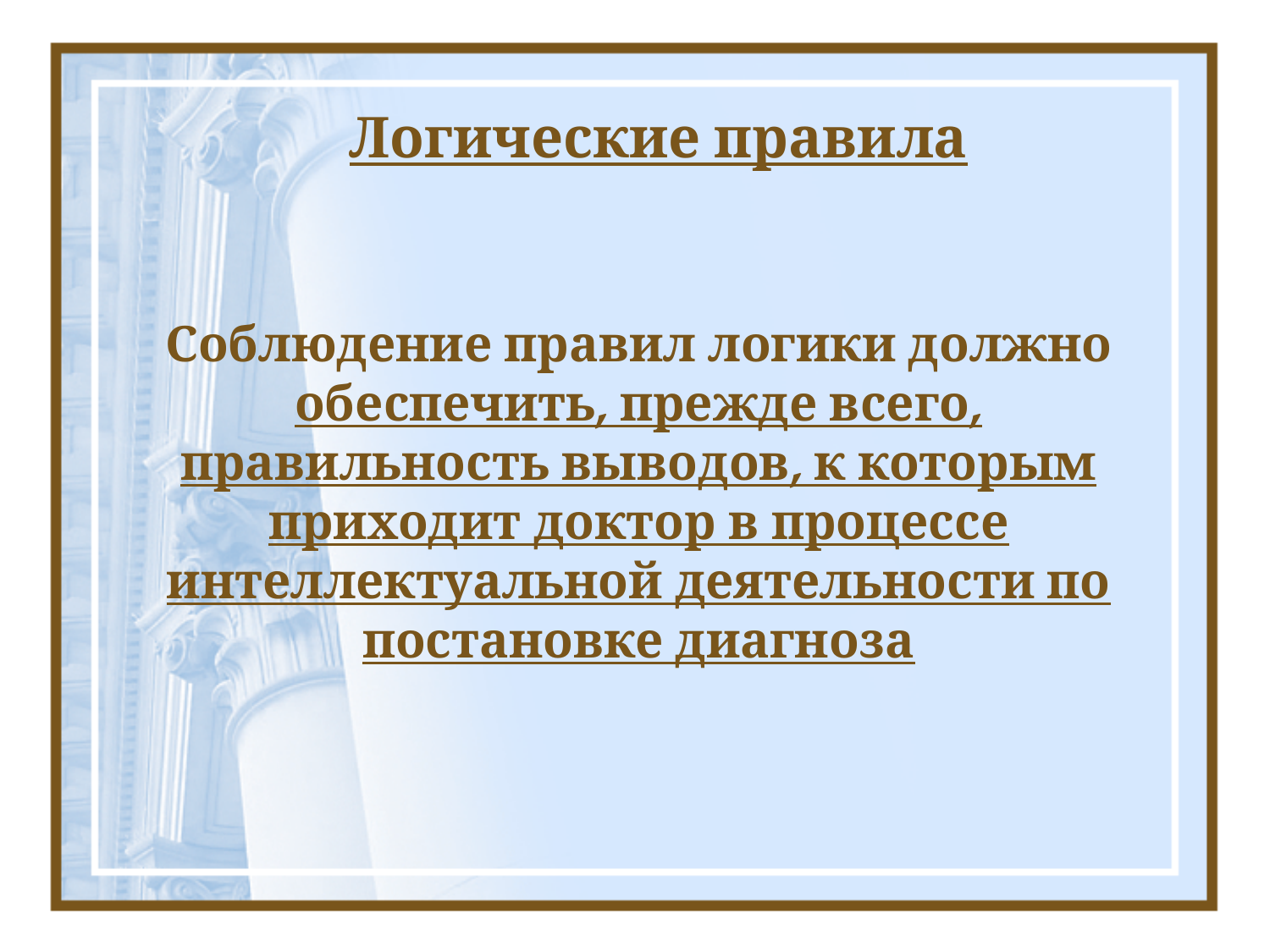

# Логические правила
Соблюдение правил логики должно обеспечить, прежде всего, правильность выводов, к которым приходит доктор в процессе интеллектуальной деятельности по постановке диагноза